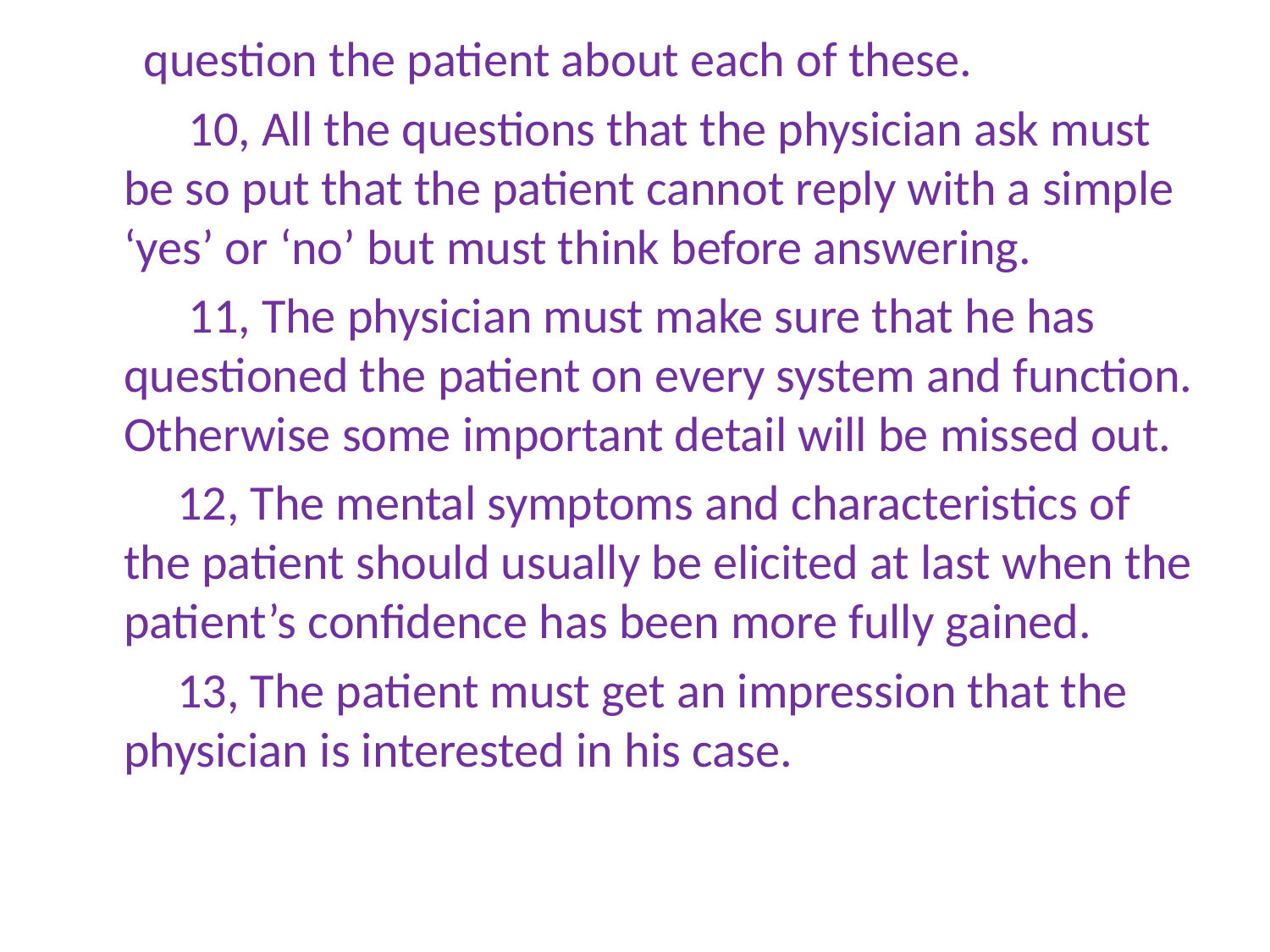

question the patient about each of these.
          10, All the questions that the physician ask must be so put that the patient cannot reply with a simple ‘yes’ or ‘no’ but must think before answering.
          11, The physician must make sure that he has questioned the patient on every system and function. Otherwise some important detail will be missed out.
         12, The mental symptoms and characteristics of the patient should usually be elicited at last when the patient’s confidence has been more fully gained.
         13, The patient must get an impression that the physician is interested in his case.